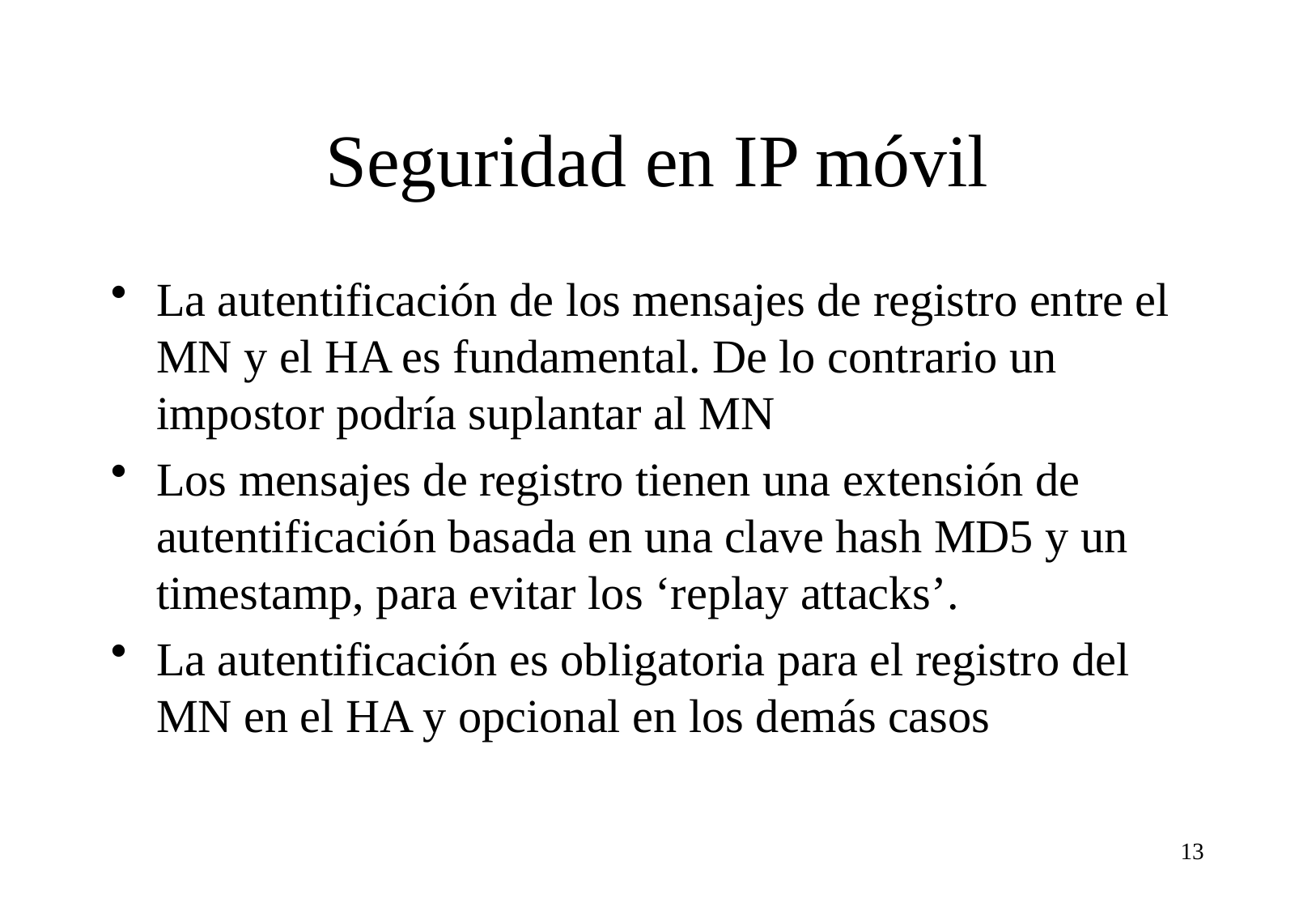

# Seguridad en IP móvil
La autentificación de los mensajes de registro entre el MN y el HA es fundamental. De lo contrario un impostor podría suplantar al MN
Los mensajes de registro tienen una extensión de autentificación basada en una clave hash MD5 y un timestamp, para evitar los ‘replay attacks’.
La autentificación es obligatoria para el registro del MN en el HA y opcional en los demás casos
13